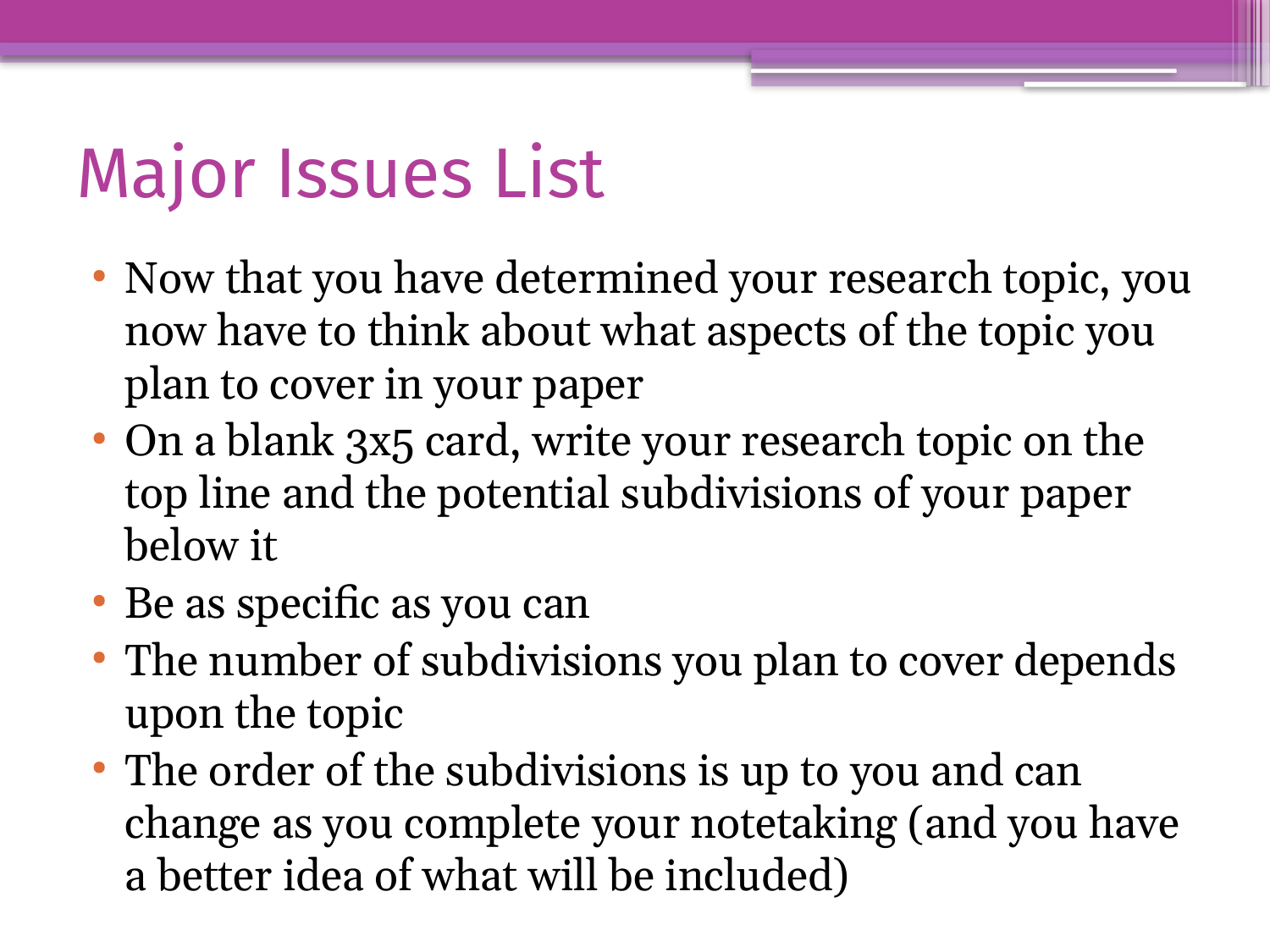

# Major Issues List
Now that you have determined your research topic, you now have to think about what aspects of the topic you plan to cover in your paper
On a blank 3x5 card, write your research topic on the top line and the potential subdivisions of your paper below it
Be as specific as you can
The number of subdivisions you plan to cover depends upon the topic
The order of the subdivisions is up to you and can change as you complete your notetaking (and you have a better idea of what will be included)